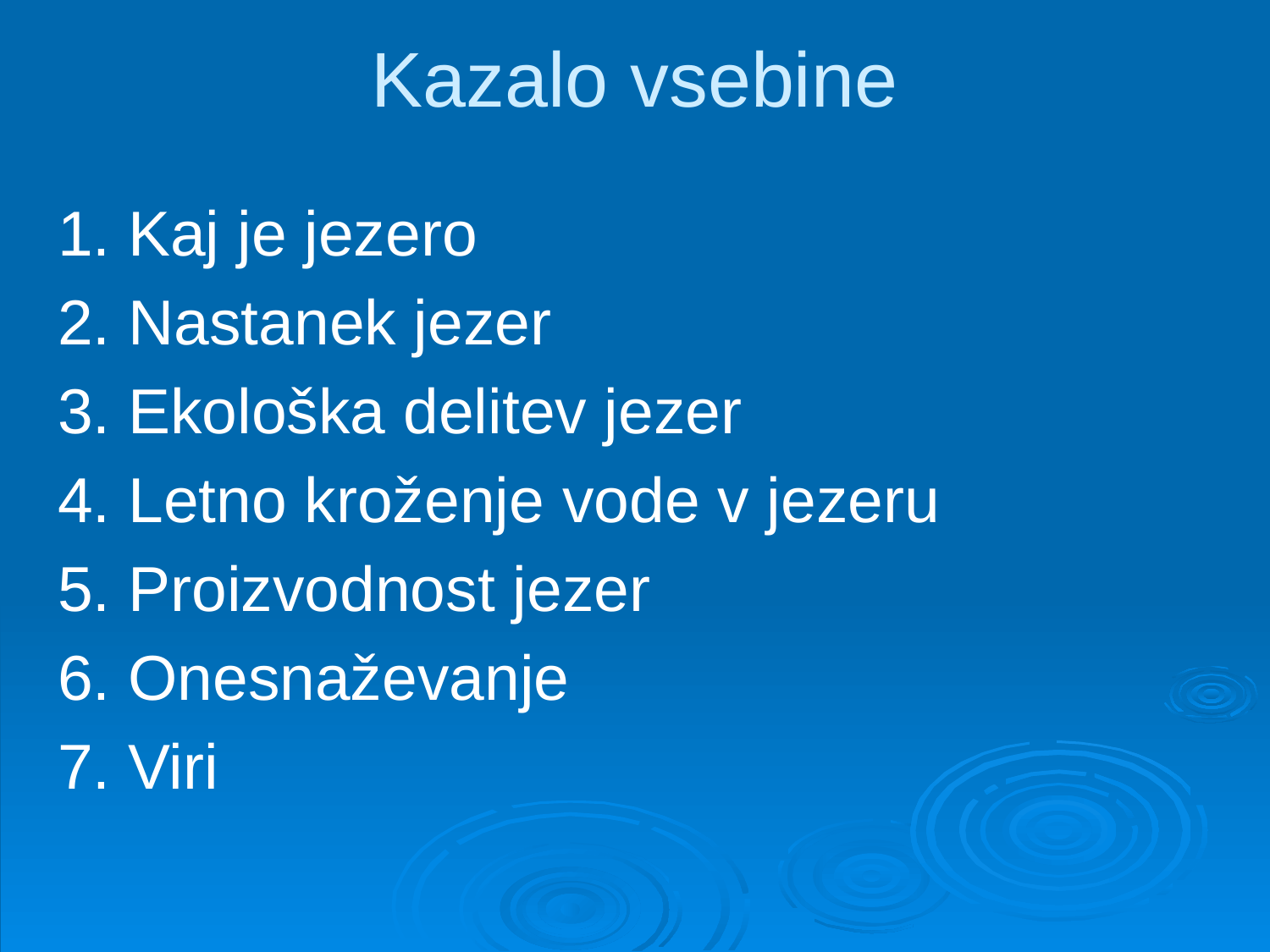

# Kazalo vsebine
1. Kaj je jezero
2. Nastanek jezer
3. Ekološka delitev jezer
4. Letno kroženje vode v jezeru
5. Proizvodnost jezer
6. Onesnaževanje
7. Viri